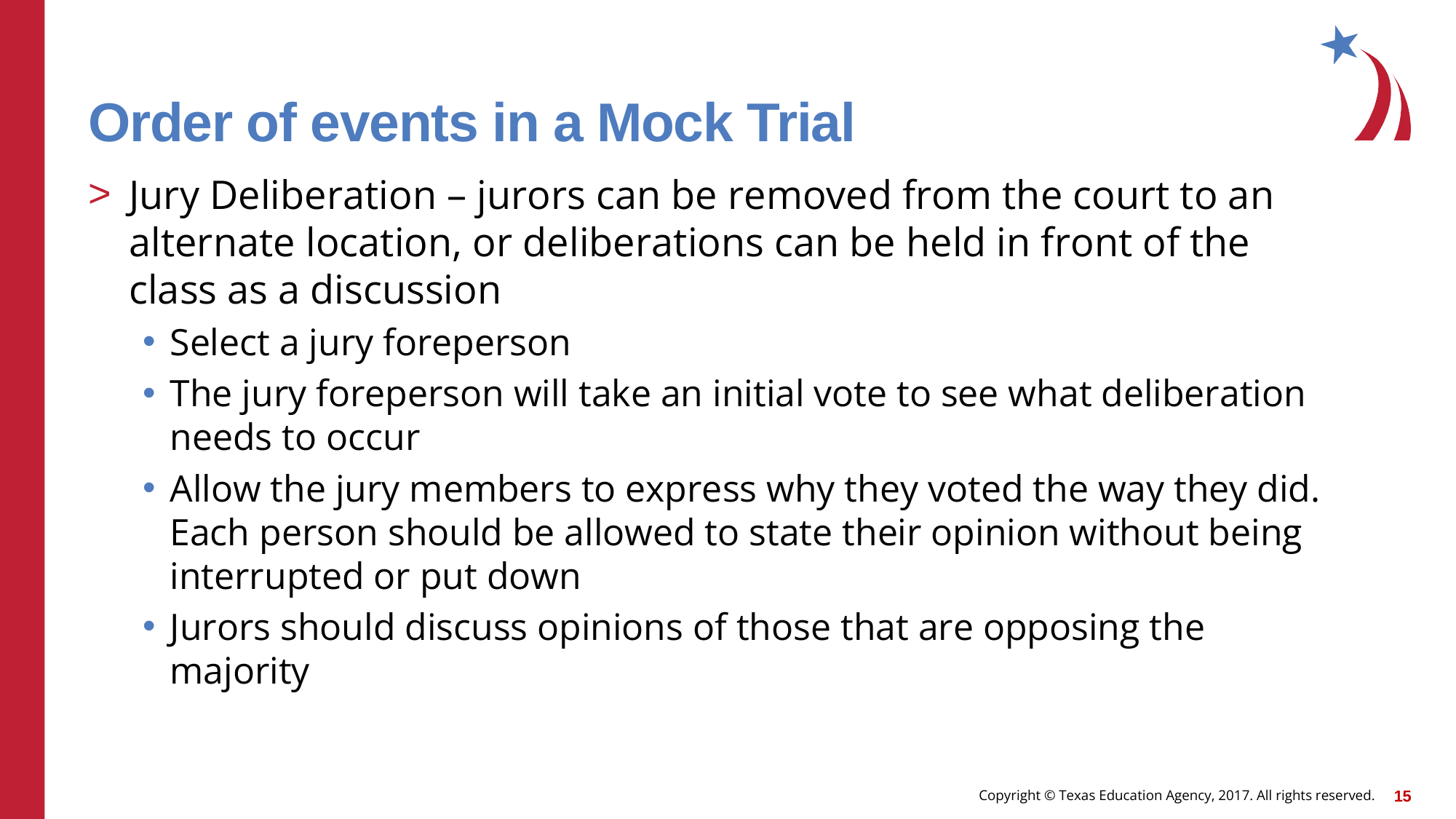

# Order of events in a Mock Trial
Jury Deliberation – jurors can be removed from the court to an alternate location, or deliberations can be held in front of the class as a discussion
Select a jury foreperson
The jury foreperson will take an initial vote to see what deliberation needs to occur
Allow the jury members to express why they voted the way they did. Each person should be allowed to state their opinion without being interrupted or put down
Jurors should discuss opinions of those that are opposing the majority